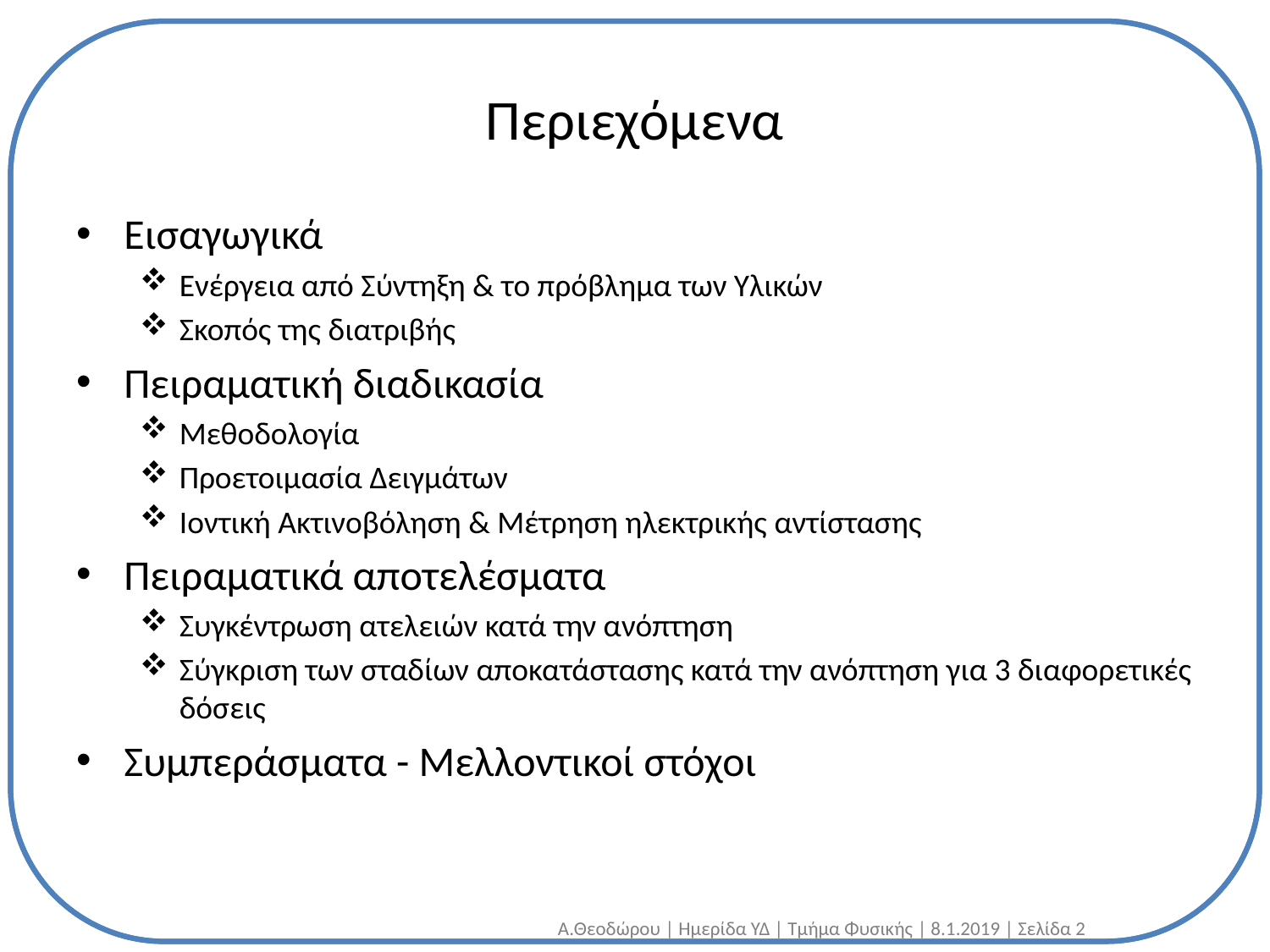

# Περιεχόμενα
Εισαγωγικά
Ενέργεια από Σύντηξη & το πρόβλημα των Υλικών
Σκοπός της διατριβής
Πειραματική διαδικασία
Μεθοδολογία
Προετοιμασία Δειγμάτων
Ιοντική Ακτινοβόληση & Μέτρηση ηλεκτρικής αντίστασης
Πειραματικά αποτελέσματα
Συγκέντρωση ατελειών κατά την ανόπτηση
Σύγκριση των σταδίων αποκατάστασης κατά την ανόπτηση για 3 διαφορετικές δόσεις
Συμπεράσματα - Μελλοντικοί στόχοι